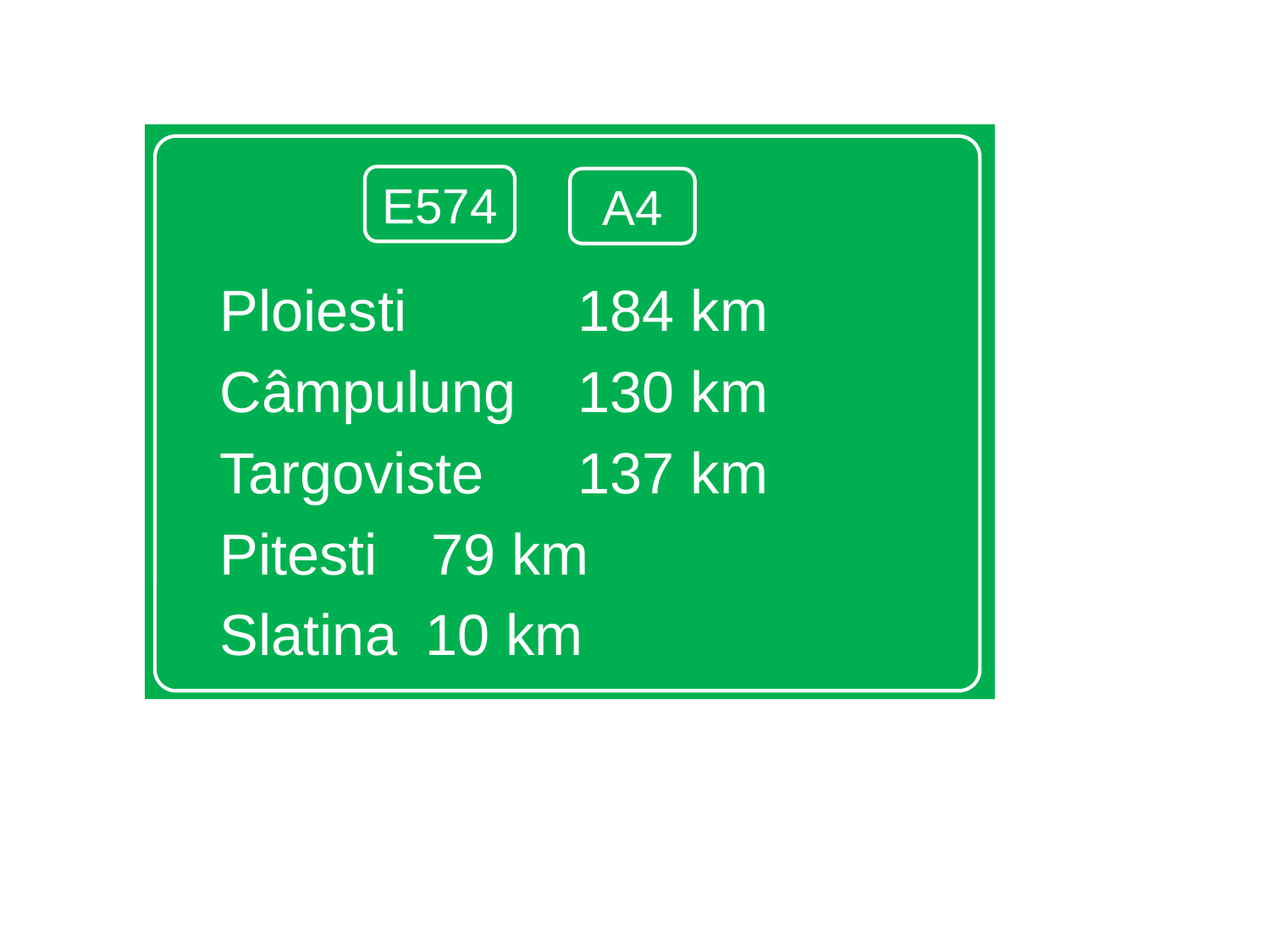

Ploiesti	 		184 km
Câmpulung		130 km
Targoviste		137 km
Pitesti			  79 km
Slatina			  10 km

E574
A4